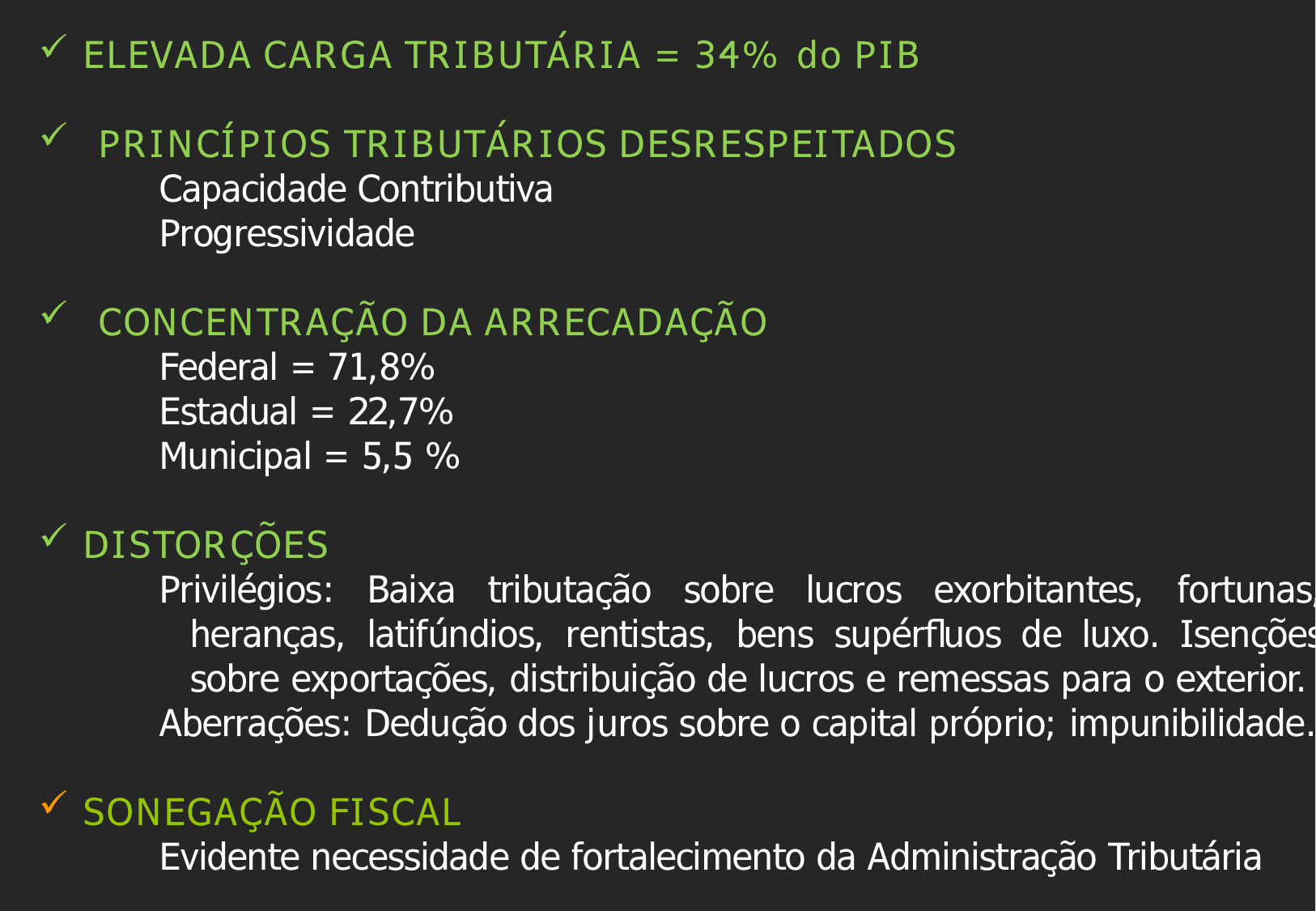

ELEVADA CARGA TRIBUTÁRIA = 34% do PIB

PRINCÍPIOS TRIBUTÁRIOS DESRESPEITADOS
Capacidade Contributiva
Progressividade

CONCENTRAÇÃO DA ARRECADAÇÃO
Federal = 71,8%
Estadual = 22,7%
Municipal = 5,5 %

DISTORÇÕES
Privilégios: Baixa tributação sobre lucros exorbitantes, fortunas, heranças, latifúndios, rentistas, bens supérfluos de luxo. Isenções sobre exportações, distribuição de lucros e remessas para o exterior.
Aberrações: Dedução dos juros sobre o capital próprio; impunibilidade.

SONEGAÇÃO FISCAL
Evidente necessidade de fortalecimento da Administração Tributária